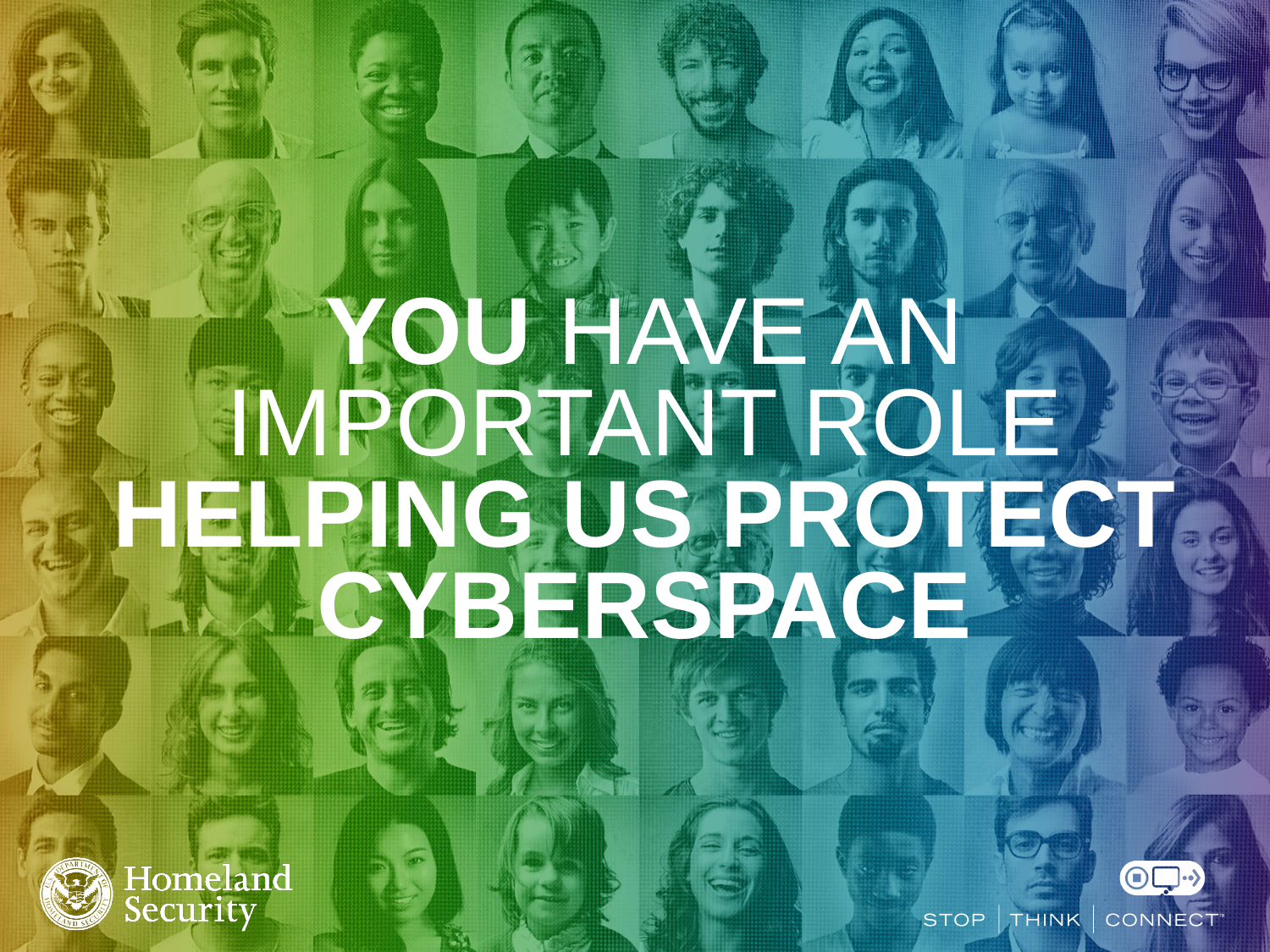

# YOU HAVE AN IMPORTANT ROLE HELPING US PROTECT CYBERSPACE